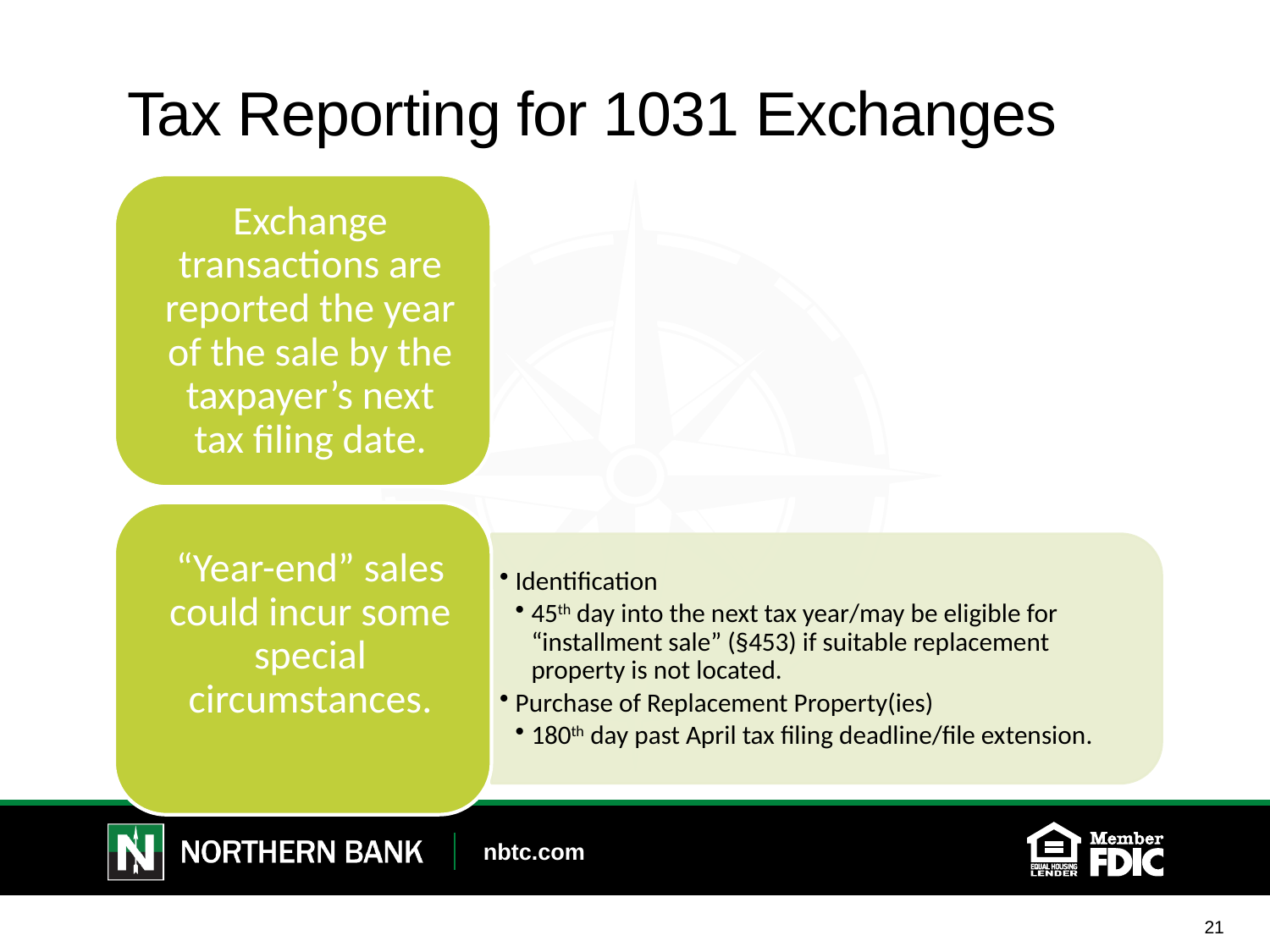

# Tax Reporting for 1031 Exchanges
Exchange transactions are reported the year of the sale by the taxpayer’s next tax filing date.
Identification
45th day into the next tax year/may be eligible for “installment sale” (§453) if suitable replacement property is not located.
Purchase of Replacement Property(ies)
180th day past April tax filing deadline/file extension.
“Year-end” sales could incur some special circumstances.
21